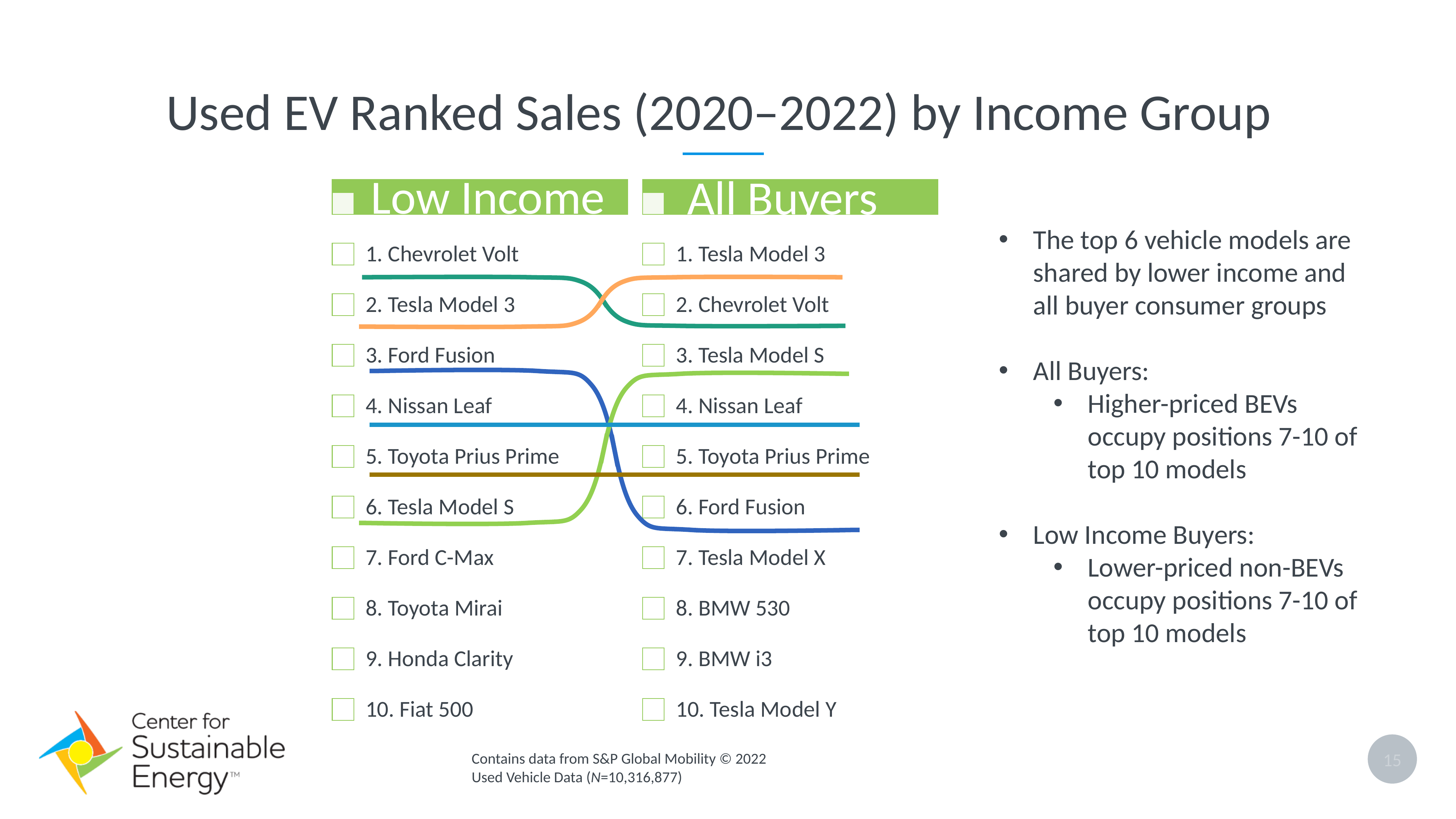

Used EV Ranked Sales (2020–2022) by Income Group
Low Income
1. Chevrolet Volt
2. Tesla Model 3
3. Ford Fusion
4. Nissan Leaf
5. Toyota Prius Prime
6. Tesla Model S
7. Ford C-Max
8. Toyota Mirai
9. Honda Clarity
10. Fiat 500
All Buyers
1. Tesla Model 3
2. Chevrolet Volt
3. Tesla Model S
4. Nissan Leaf
5. Toyota Prius Prime
6. Ford Fusion
7. Tesla Model X
8. BMW 530
9. BMW i3
10. Tesla Model Y
The top 6 vehicle models are shared by lower income and all buyer consumer groups

All Buyers:
Higher-priced BEVs occupy positions 7-10 of top 10 models

Low Income Buyers:
Lower-priced non-BEVs occupy positions 7-10 of top 10 models

15
Contains data from S&P Global Mobility © 2022
Used Vehicle Data (N=10,316,877)